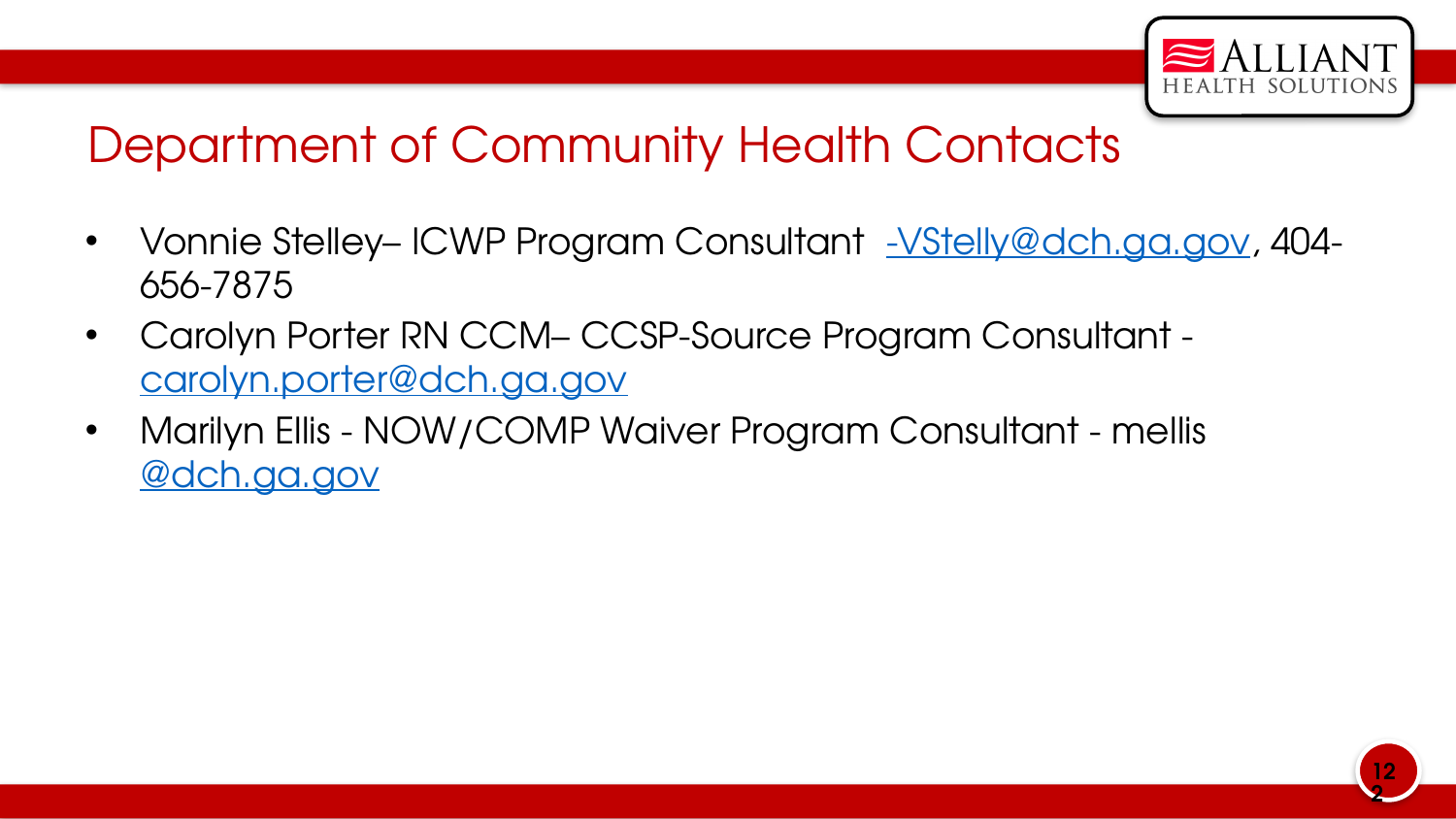

# Department of Community Health Contacts
Vonnie Stelley– ICWP Program Consultant  -VStelly@dch.ga.gov, 404-656-7875
Carolyn Porter RN CCM– CCSP-Source Program Consultant - carolyn.porter@dch.ga.gov
Marilyn Ellis - NOW/COMP Waiver Program Consultant - mellis@dch.ga.gov